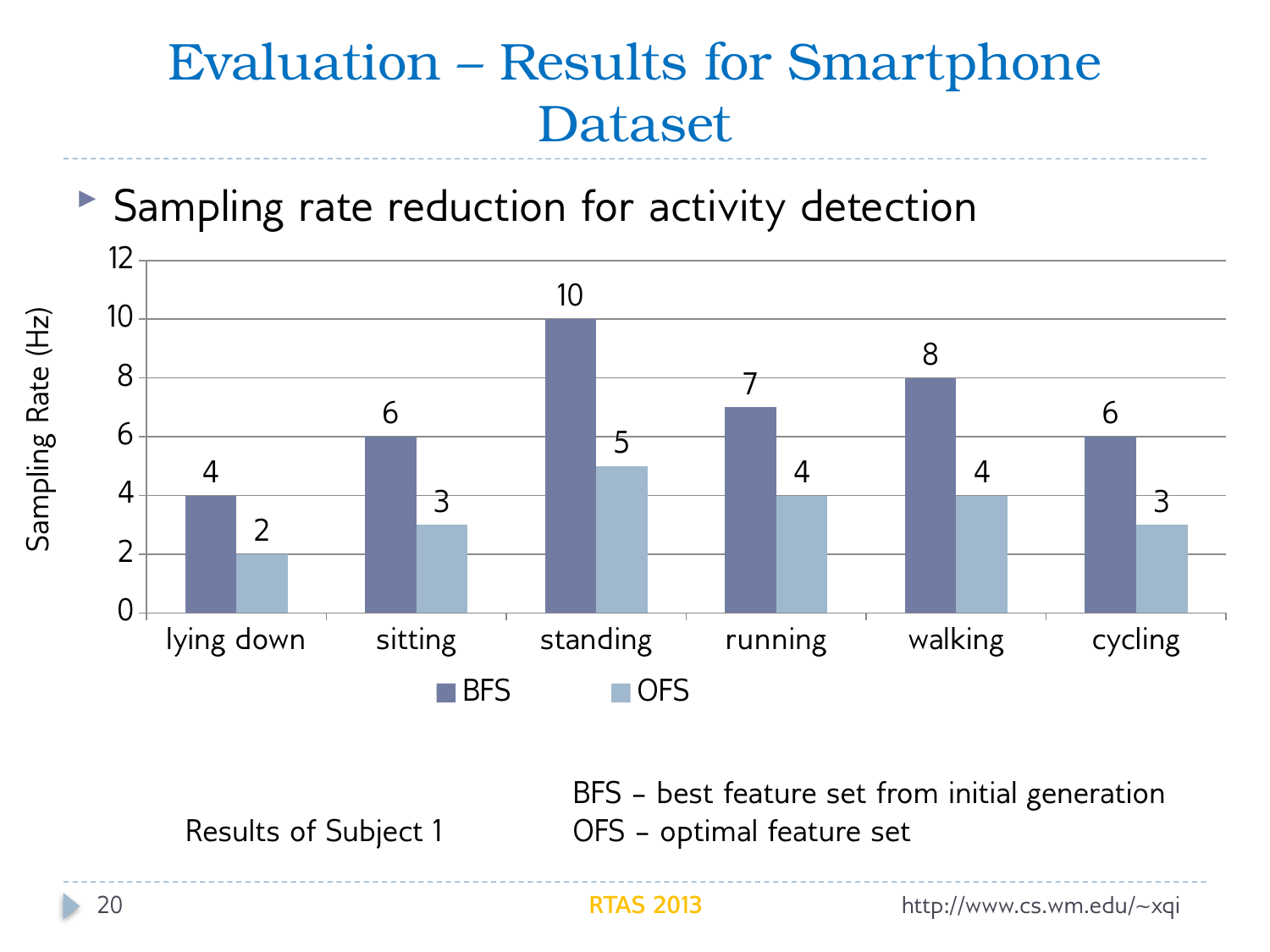

# Evaluation – Results for Smartphone Dataset
Sampling rate reduction for activity detection

### Chart

| Category | BFS | OFS |
|---|---|---|
| lying down | 4.0 | 2.0 |
| sitting | 6.0 | 3.0 |
| standing | 10.0 | 5.0 |
| running | 7.0 | 4.0 |
| walking | 8.0 | 4.0 |
| cycling | 6.0 | 3.0 |
Sampling Rate (Hz)
BFS – best feature set from initial generation
OFS – optimal feature set
Results of Subject 1
20
RTAS 2013
http://www.cs.wm.edu/~xqi